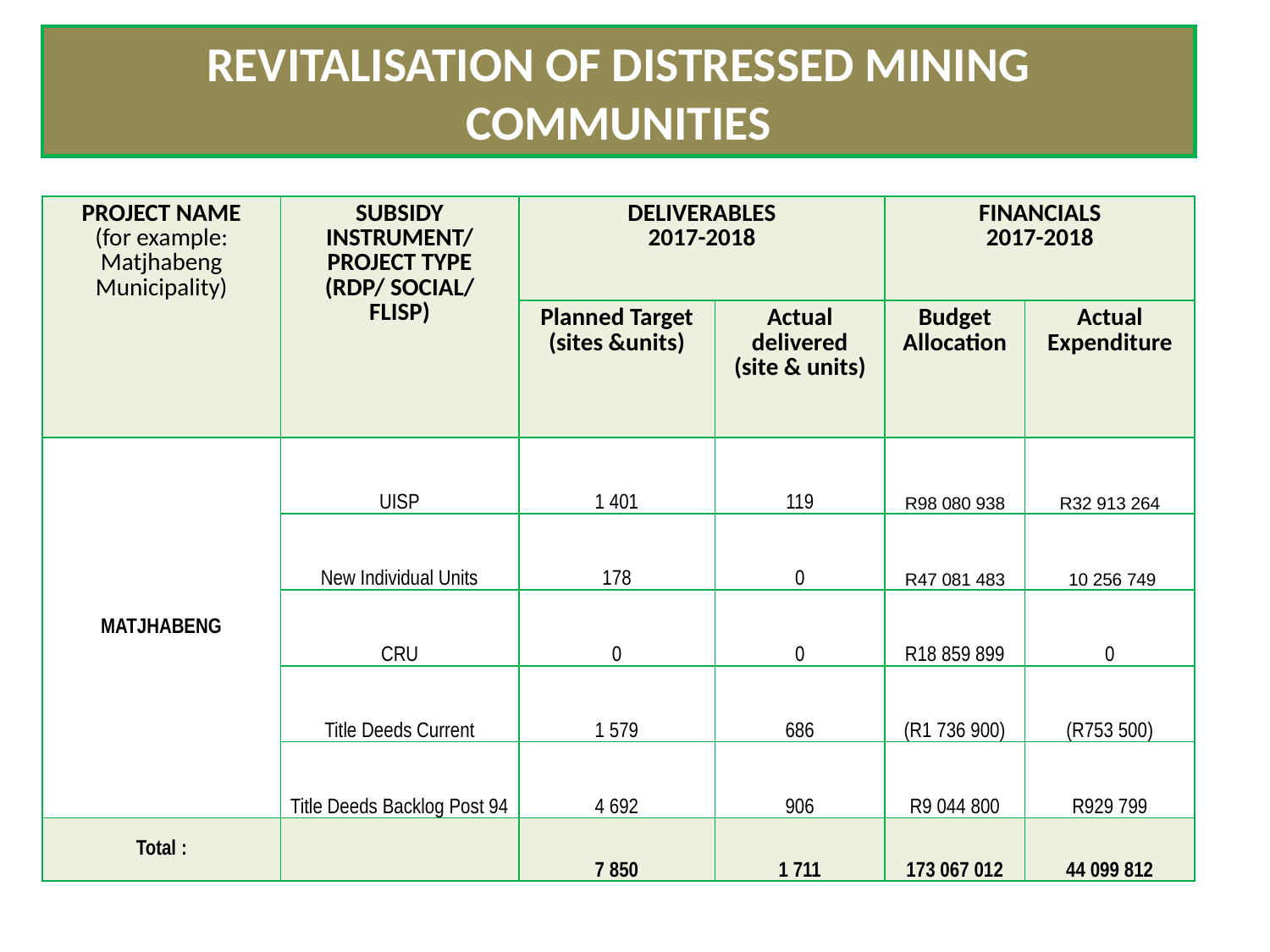

# REVITALISATION OF DISTRESSED MINING COMMUNITIES
| PROJECT NAME (for example: Matjhabeng Municipality) | SUBSIDY INSTRUMENT/ PROJECT TYPE (RDP/ SOCIAL/ FLISP) | DELIVERABLES 2017-2018 |  | FINANCIALS 2017-2018 |  |
| --- | --- | --- | --- | --- | --- |
|  |  | Planned Target (sites &units) | Actual delivered (site & units) | Budget Allocation | Actual Expenditure |
| MATJHABENG | UISP | 1 401 | 119 | R98 080 938 | R32 913 264 |
|  | New Individual Units | 178 | 0 | R47 081 483 | 10 256 749 |
|  | CRU | 0 | 0 | R18 859 899 | 0 |
|  | Title Deeds Current | 1 579 | 686 | (R1 736 900) | (R753 500) |
|  | Title Deeds Backlog Post 94 | 4 692 | 906 | R9 044 800 | R929 799 |
| Total : |  | 7 850 | 1 711 | 173 067 012 | 44 099 812 |